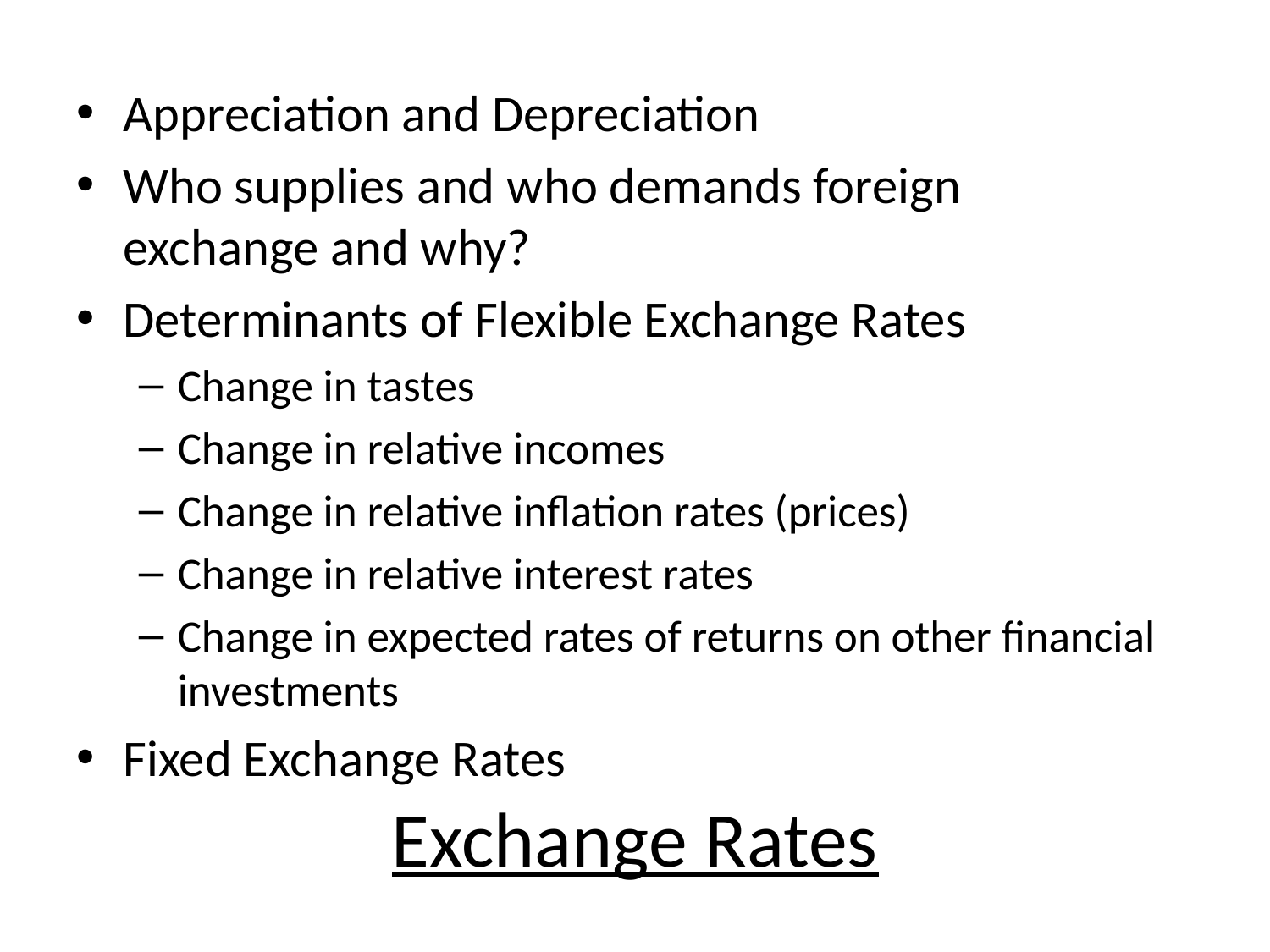

Appreciation and Depreciation
Who supplies and who demands foreign exchange and why?
Determinants of Flexible Exchange Rates
Change in tastes
Change in relative incomes
Change in relative inflation rates (prices)
Change in relative interest rates
Change in expected rates of returns on other financial investments
Fixed Exchange Rates
# Exchange Rates